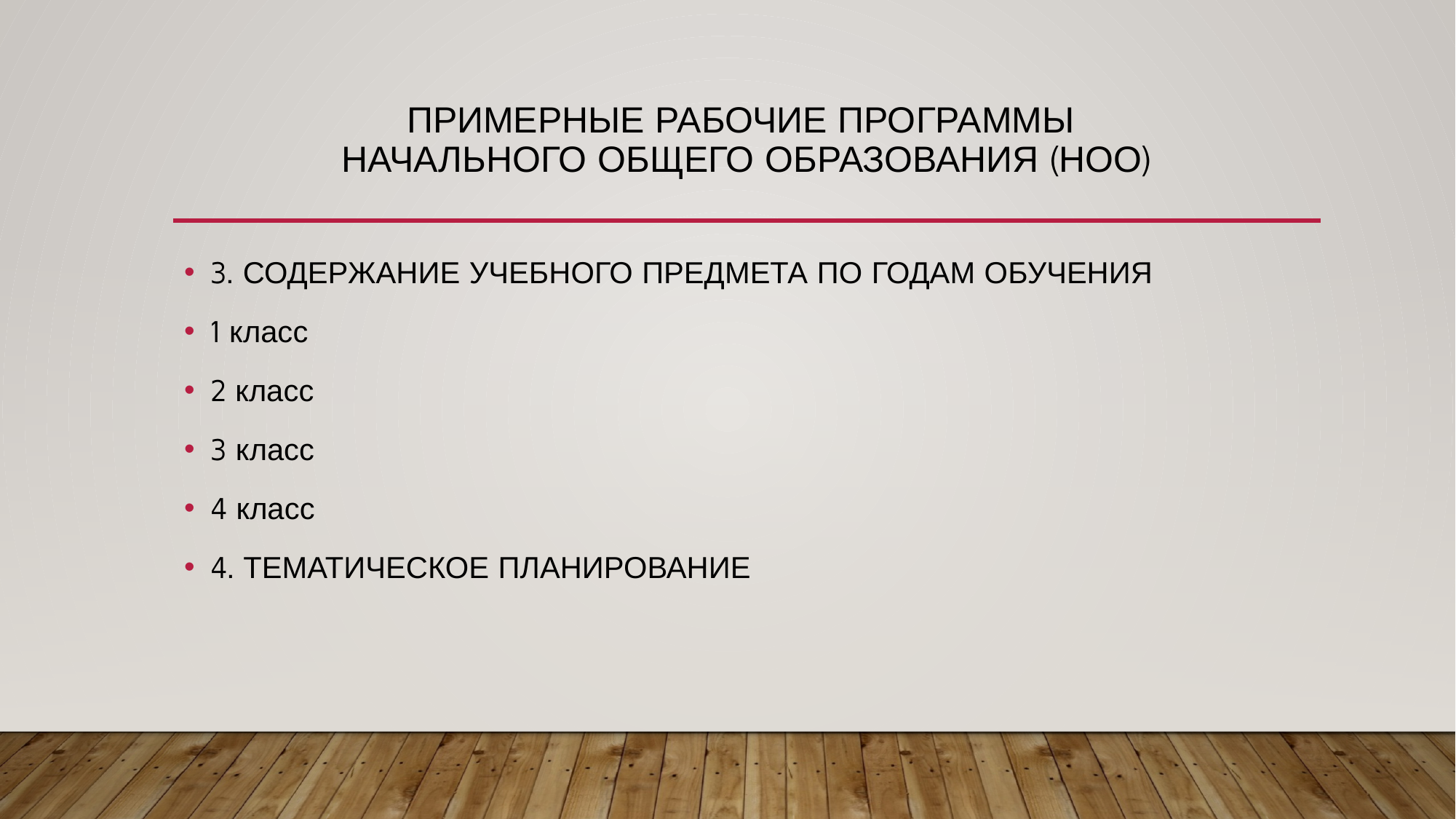

# Примерные рабочие программы начального общего образования (НОО)
3. СОДЕРЖАНИЕ УЧЕБНОГО ПРЕДМЕТА ПО ГОДАМ ОБУЧЕНИЯ
1 класс
2 класс
3 класс
4 класс
4. ТЕМАТИЧЕСКОЕ ПЛАНИРОВАНИЕ